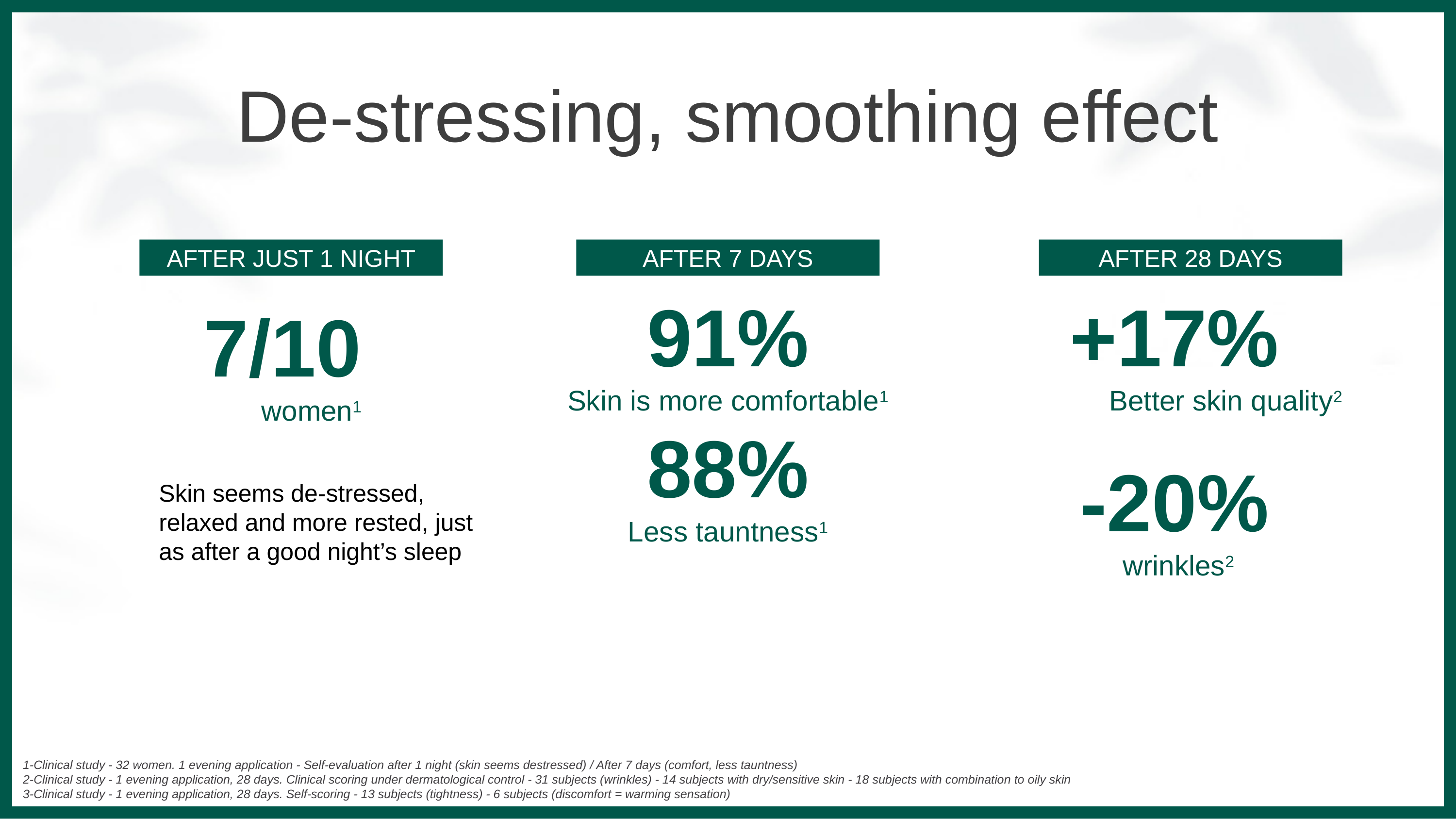

De-stressing, smoothing effect
AFTER 7 DAYS
91%
Skin is more comfortable1
88%
Less tauntness1

AFTER 28 DAYS
+17%
             Better skin quality2

-20%
 wrinkles2

AFTER JUST 1 NIGHT

  7/10
             women1

Skin seems de-stressed,
relaxed and more rested, just
as after a good night’s sleep
1-Clinical study - 32 women. 1 evening application - Self-evaluation after 1 night (skin seems destressed) / After 7 days (comfort, less tauntness)
2-Clinical study - 1 evening application, 28 days. Clinical scoring under dermatological control - 31 subjects (wrinkles) - 14 subjects with dry/sensitive skin - 18 subjects with combination to oily skin
3-Clinical study - 1 evening application, 28 days. Self-scoring - 13 subjects (tightness) - 6 subjects (discomfort = warming sensation)